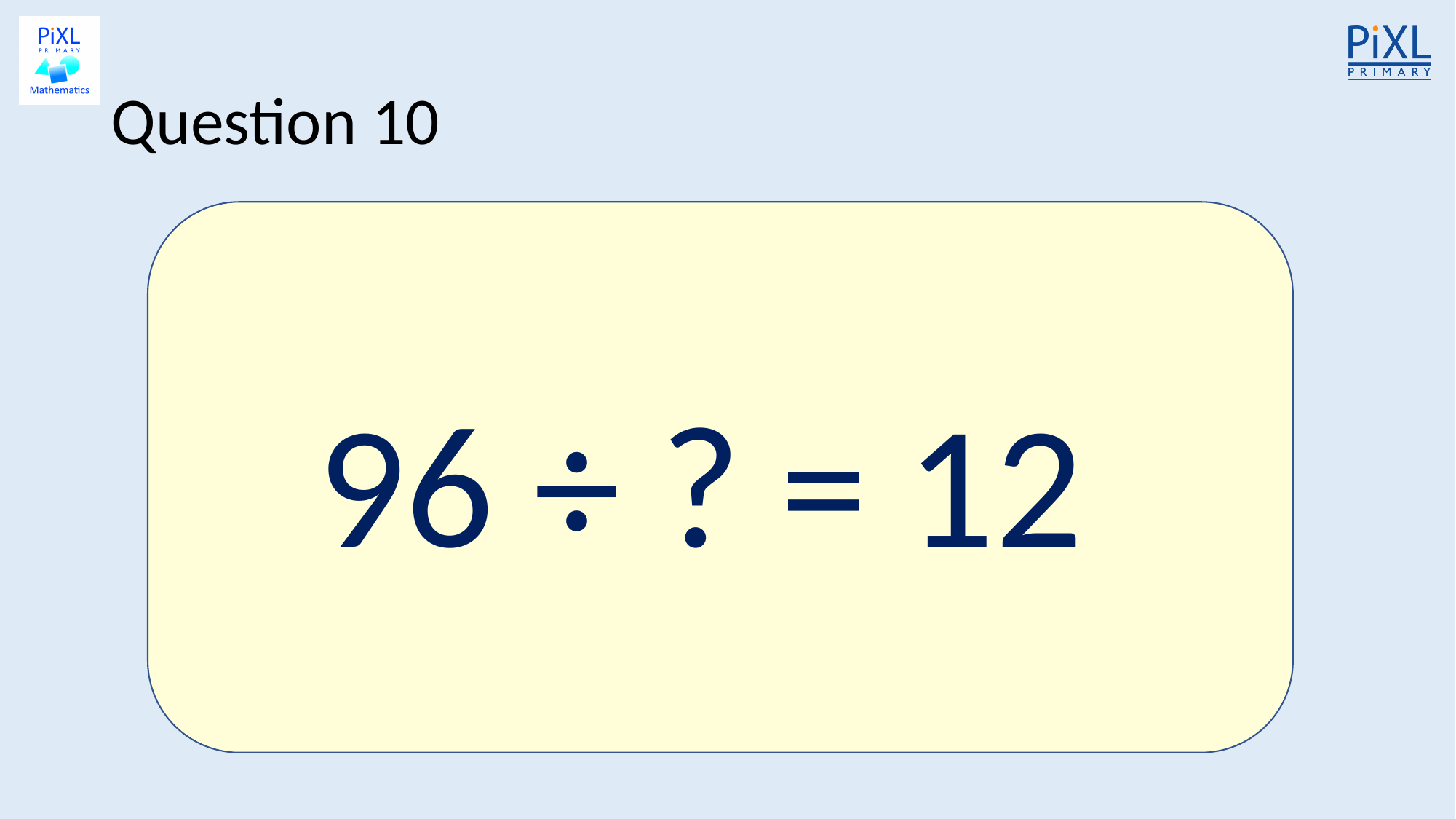

# Question 10
96 ÷ ? = 12